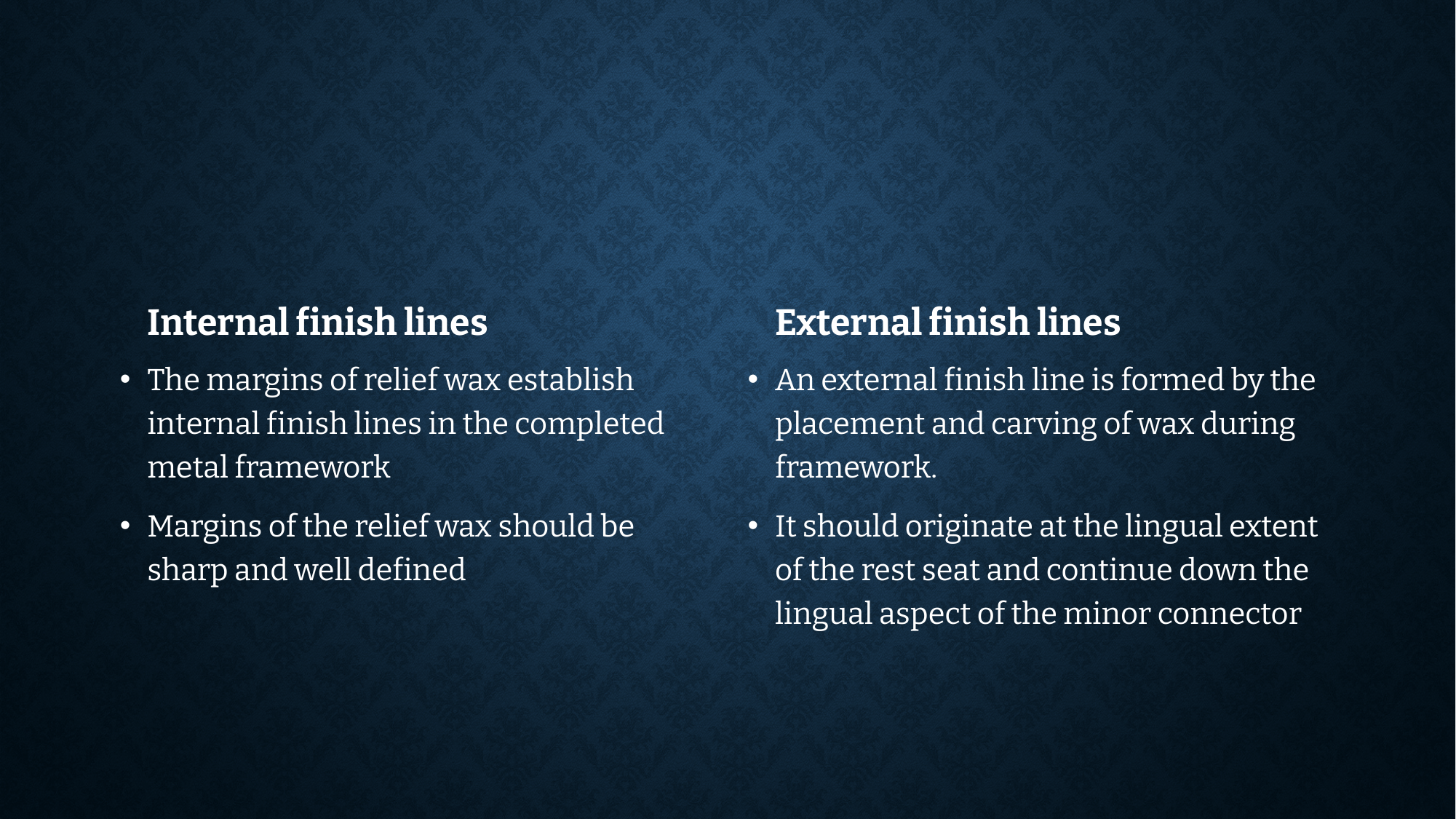

#
Internal finish lines
External finish lines
The margins of relief wax establish internal finish lines in the completed metal framework
Margins of the relief wax should be sharp and well defined
An external finish line is formed by the placement and carving of wax during framework.
It should originate at the lingual extent of the rest seat and continue down the lingual aspect of the minor connector